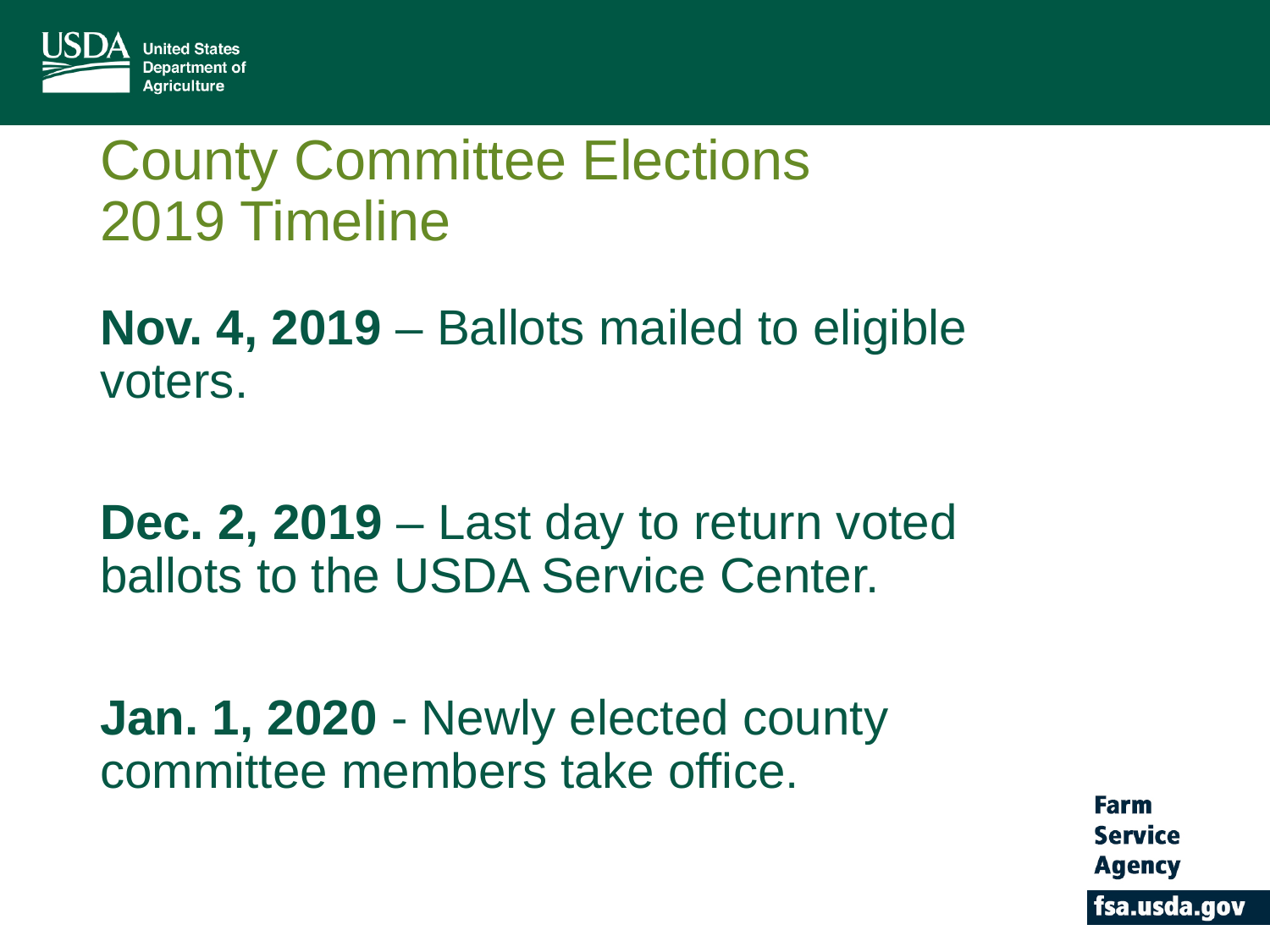

# County Committee Elections 2019 Timeline
Nov. 4, 2019 – Ballots mailed to eligible voters.

Dec. 2, 2019 – Last day to return voted ballots to the USDA Service Center.

Jan. 1, 2020 - Newly elected county committee members take office.